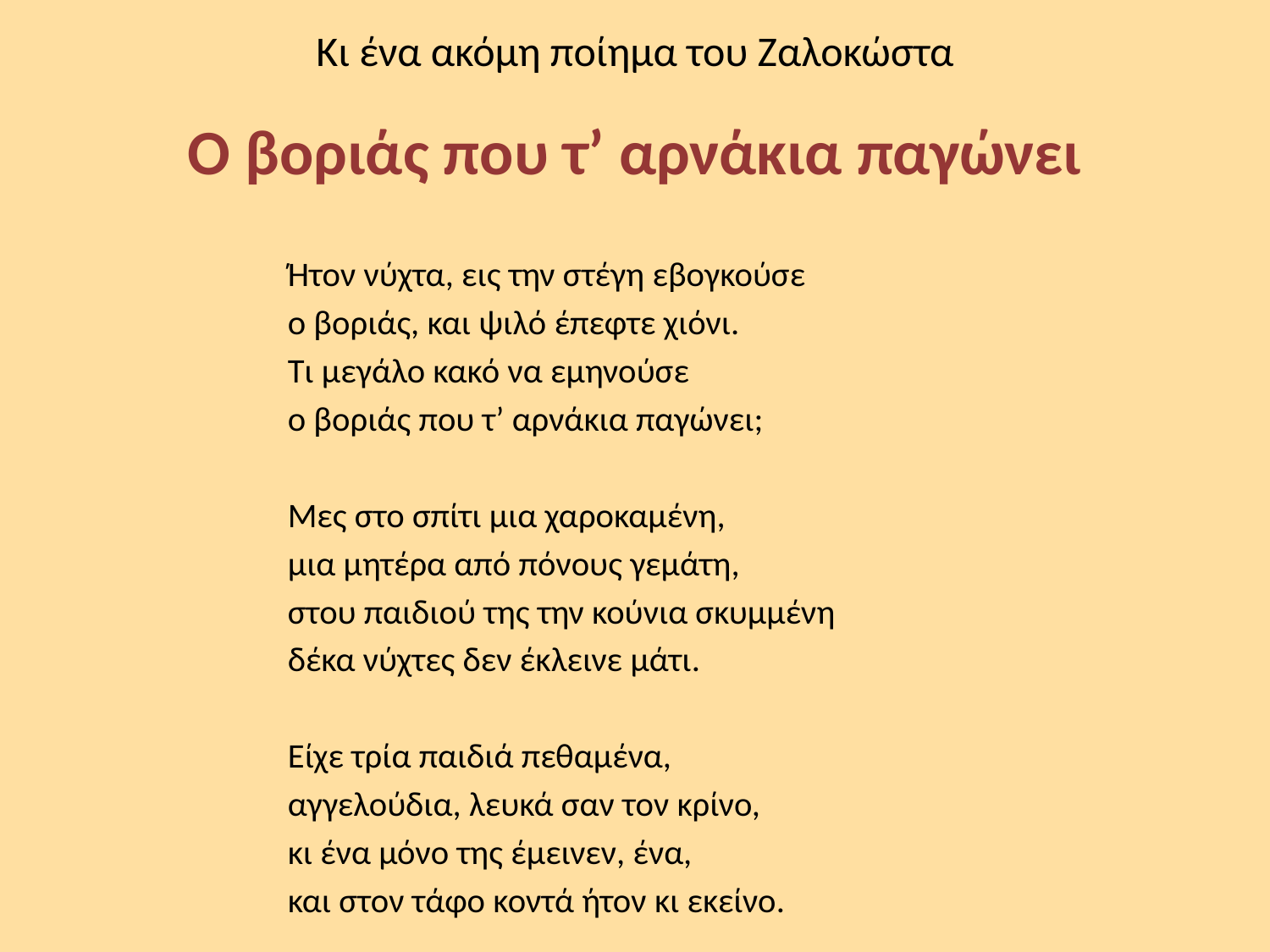

Κι ένα ακόμη ποίημα του Ζαλοκώστα
Ο βοριάς που τ’ αρνάκια παγώνει
Ήτον νύχτα, εις την στέγη εβογκούσε
o βοριάς, και ψιλό έπεφτε χιόνι.
Τι μεγάλο κακό να εμηνούσε
o βοριάς που τ’ αρνάκια παγώνει;

Μες στο σπίτι μια χαροκαμένη,
μια μητέρα από πόνους γεμάτη,
στου παιδιού της την κούνια σκυμμένη
δέκα νύχτες δεν έκλεινε μάτι.

Είχε τρία παιδιά πεθαμένα,
αγγελούδια, λευκά σαν τον κρίνο,
κι ένα μόνο της έμεινεν, ένα,
και στον τάφο κοντά ήτον κι εκείνο.